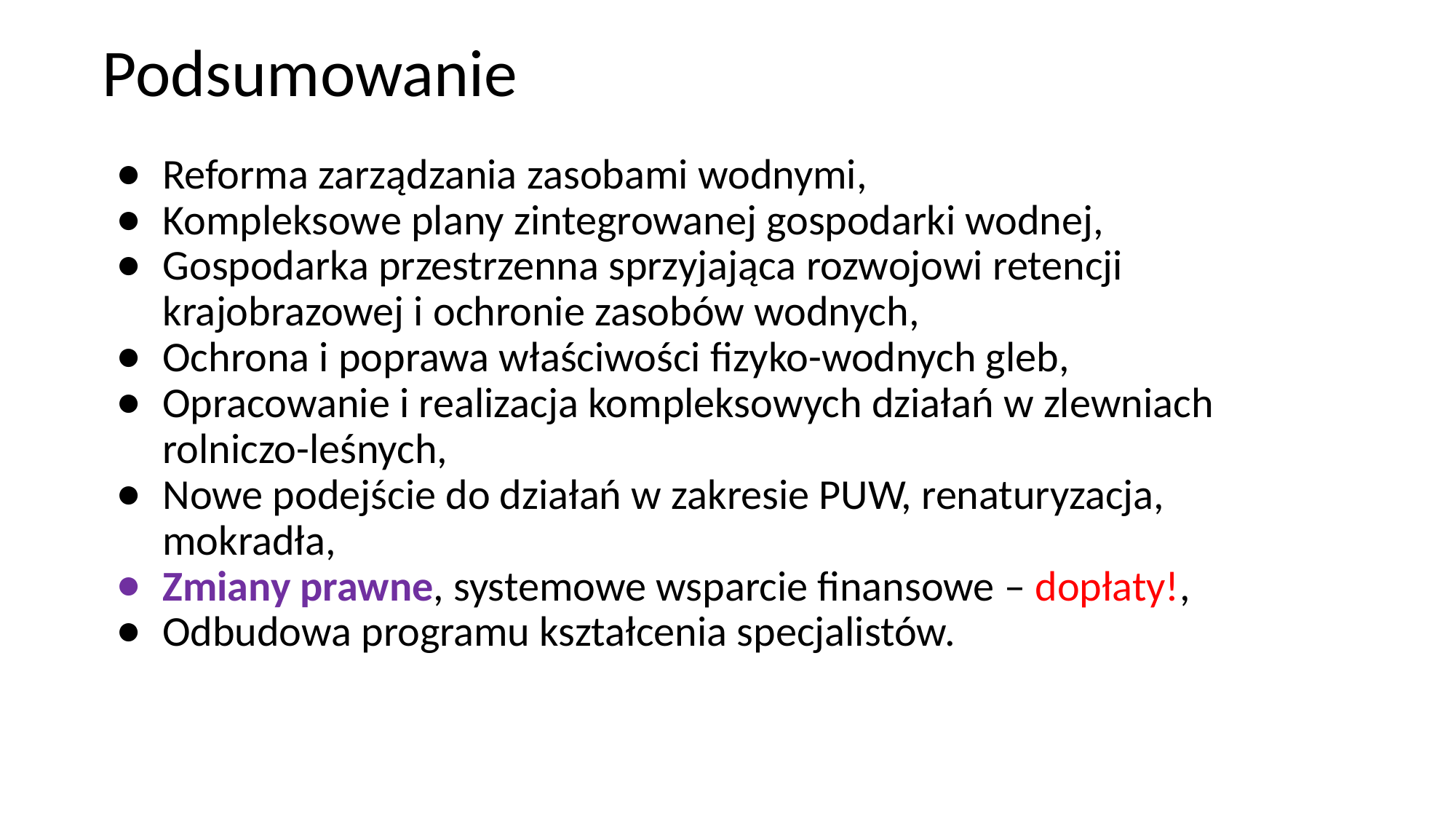

# Podsumowanie
Reforma zarządzania zasobami wodnymi,
Kompleksowe plany zintegrowanej gospodarki wodnej,
Gospodarka przestrzenna sprzyjająca rozwojowi retencji krajobrazowej i ochronie zasobów wodnych,
Ochrona i poprawa właściwości fizyko-wodnych gleb,
Opracowanie i realizacja kompleksowych działań w zlewniach rolniczo-leśnych,
Nowe podejście do działań w zakresie PUW, renaturyzacja, mokradła,
Zmiany prawne, systemowe wsparcie finansowe – dopłaty!,
Odbudowa programu kształcenia specjalistów.